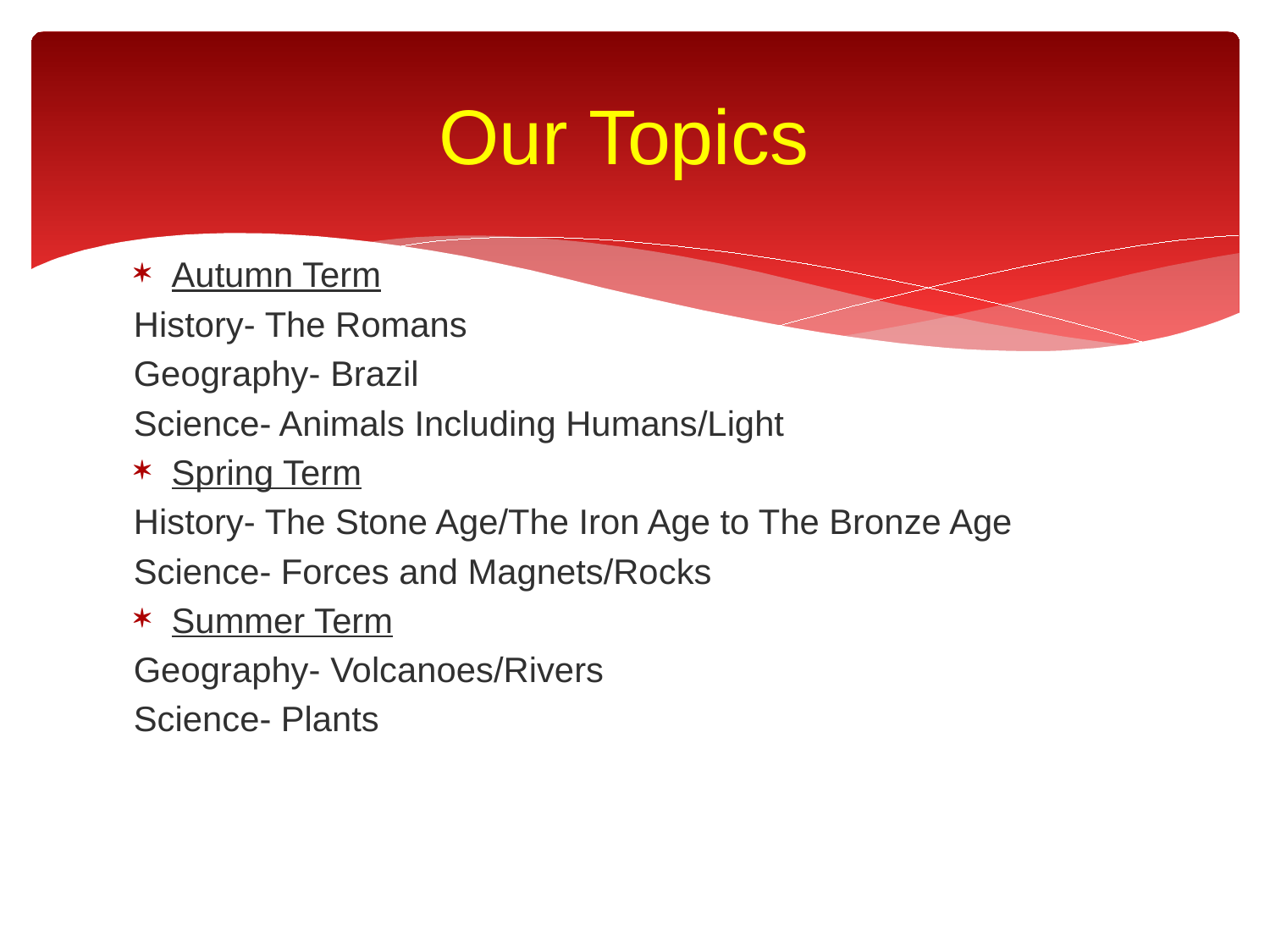

# Our Topics
Autumn Term
History- The Romans
Geography- Brazil
Science- Animals Including Humans/Light
Spring Term
History- The Stone Age/The Iron Age to The Bronze Age
Science- Forces and Magnets/Rocks
Summer Term
Geography- Volcanoes/Rivers
Science- Plants